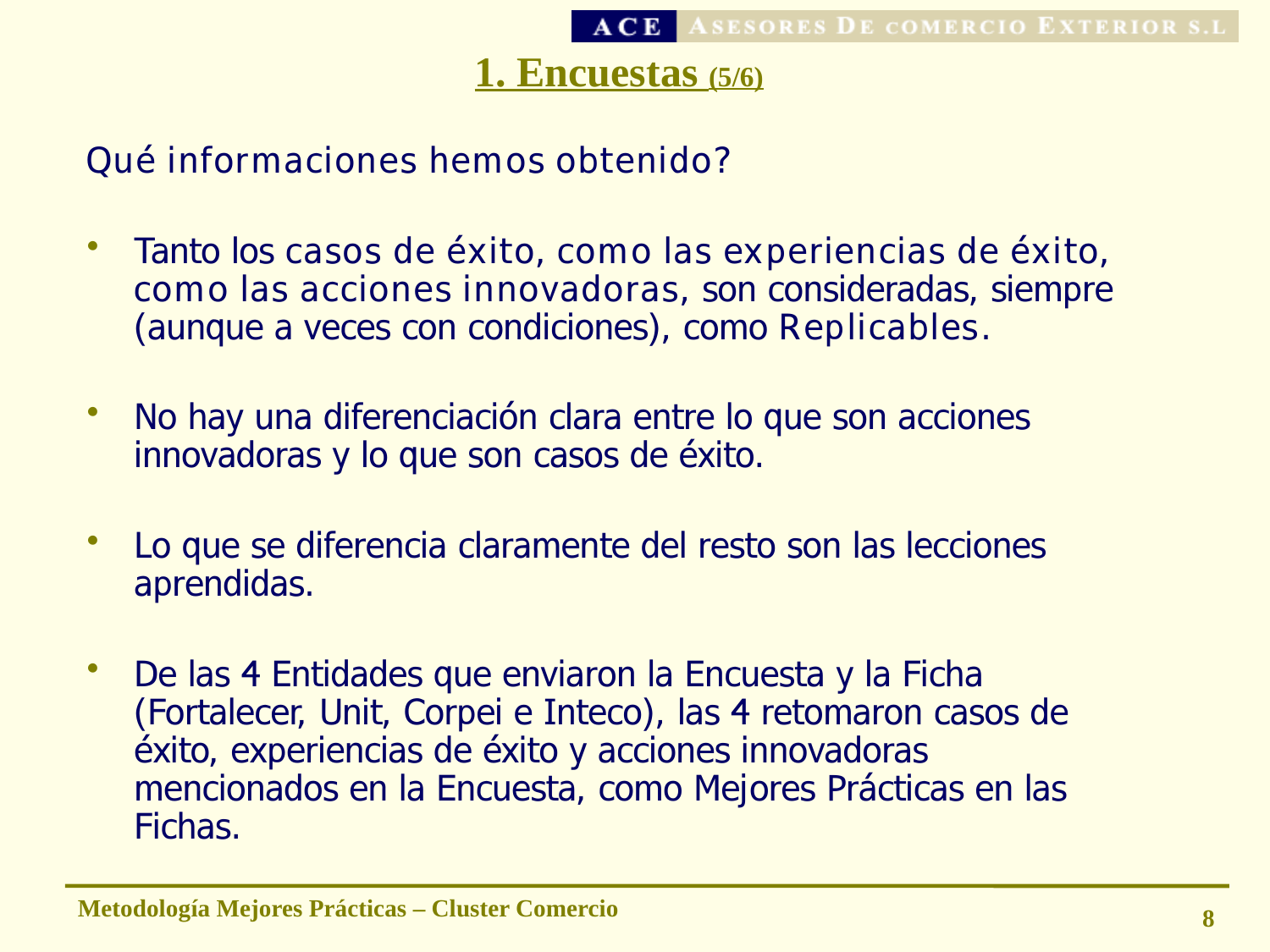

# 1. Encuestas (5/6)
Qué informaciones hemos obtenido?

Tanto los casos de éxito, como las experiencias de éxito, como las acciones innovadoras, son consideradas, siempre (aunque a veces con condiciones), como Replicables.

No hay una diferenciación clara entre lo que son acciones innovadoras y lo que son casos de éxito.

Lo que se diferencia claramente del resto son las lecciones aprendidas.

De las 4 Entidades que enviaron la Encuesta y la Ficha (Fortalecer, Unit, Corpei e Inteco), las 4 retomaron casos de éxito, experiencias de éxito y acciones innovadoras mencionados en la Encuesta, como Mejores Prácticas en las Fichas.
Metodología Mejores Prácticas – Cluster Comercio
8